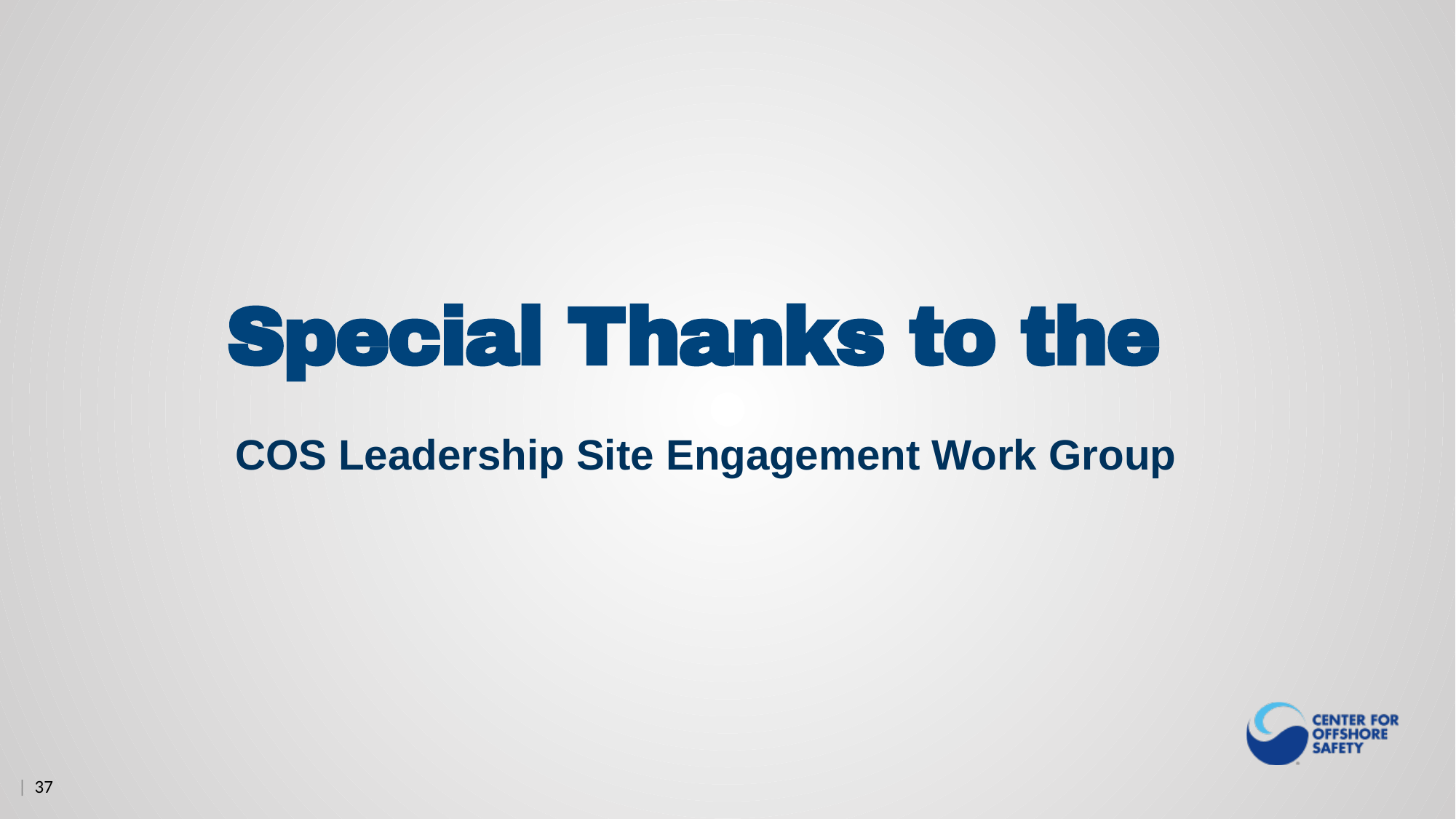

Special Thanks to the

COS Leadership Site Engagement Work Group
|  37